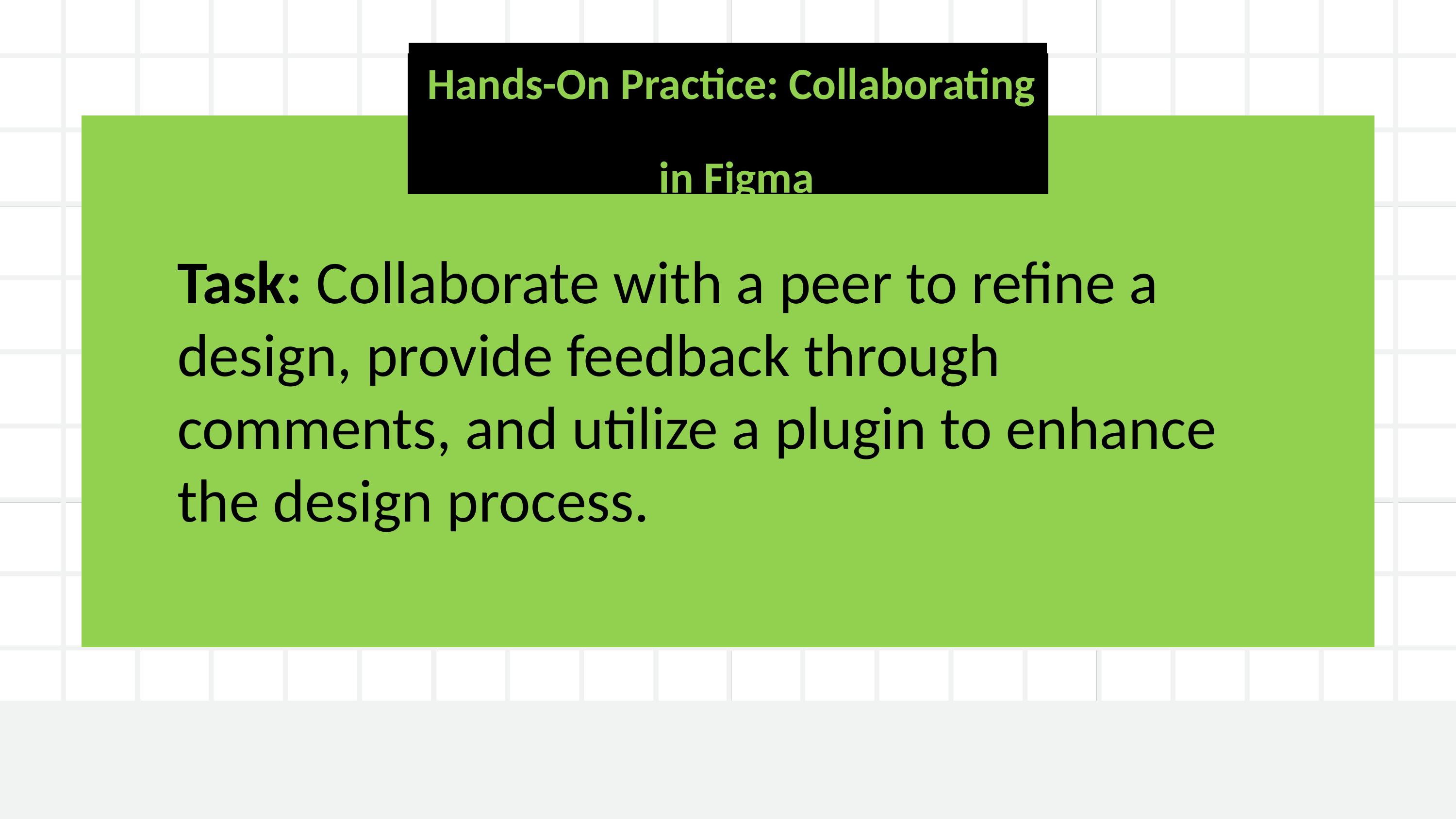

Hands-On Practice: Collaborating
 in Figma

Task: Collaborate with a peer to refine a design, provide feedback through comments, and utilize a plugin to enhance the design process.